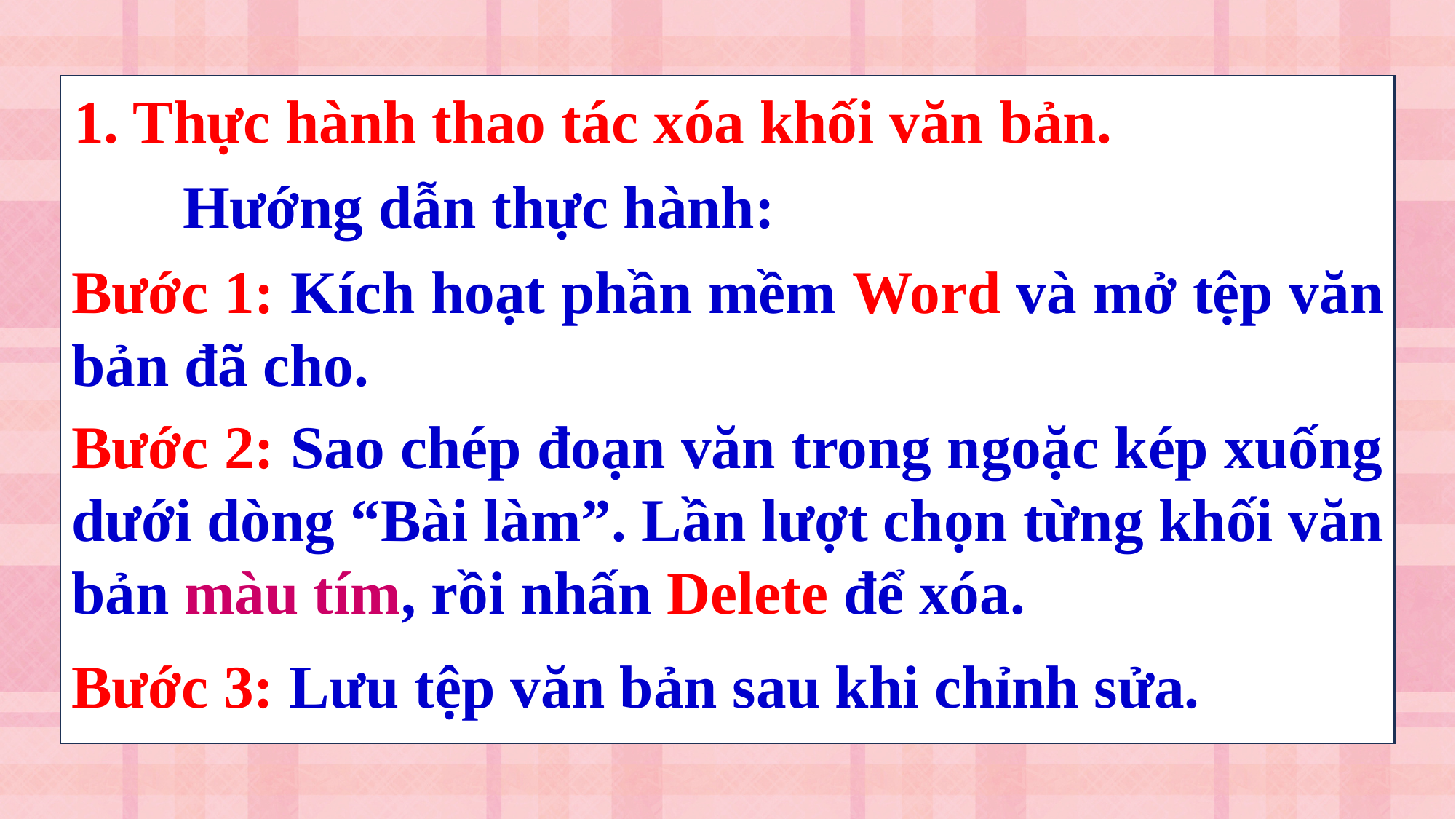

1. Thực hành thao tác xóa khối văn bản.
	Hướng dẫn thực hành:
Bước 1: Kích hoạt phần mềm Word và mở tệp văn bản đã cho.
Bước 2: Sao chép đoạn văn trong ngoặc kép xuống dưới dòng “Bài làm”. Lần lượt chọn từng khối văn bản màu tím, rồi nhấn Delete để xóa.
Bước 3: Lưu tệp văn bản sau khi chỉnh sửa.